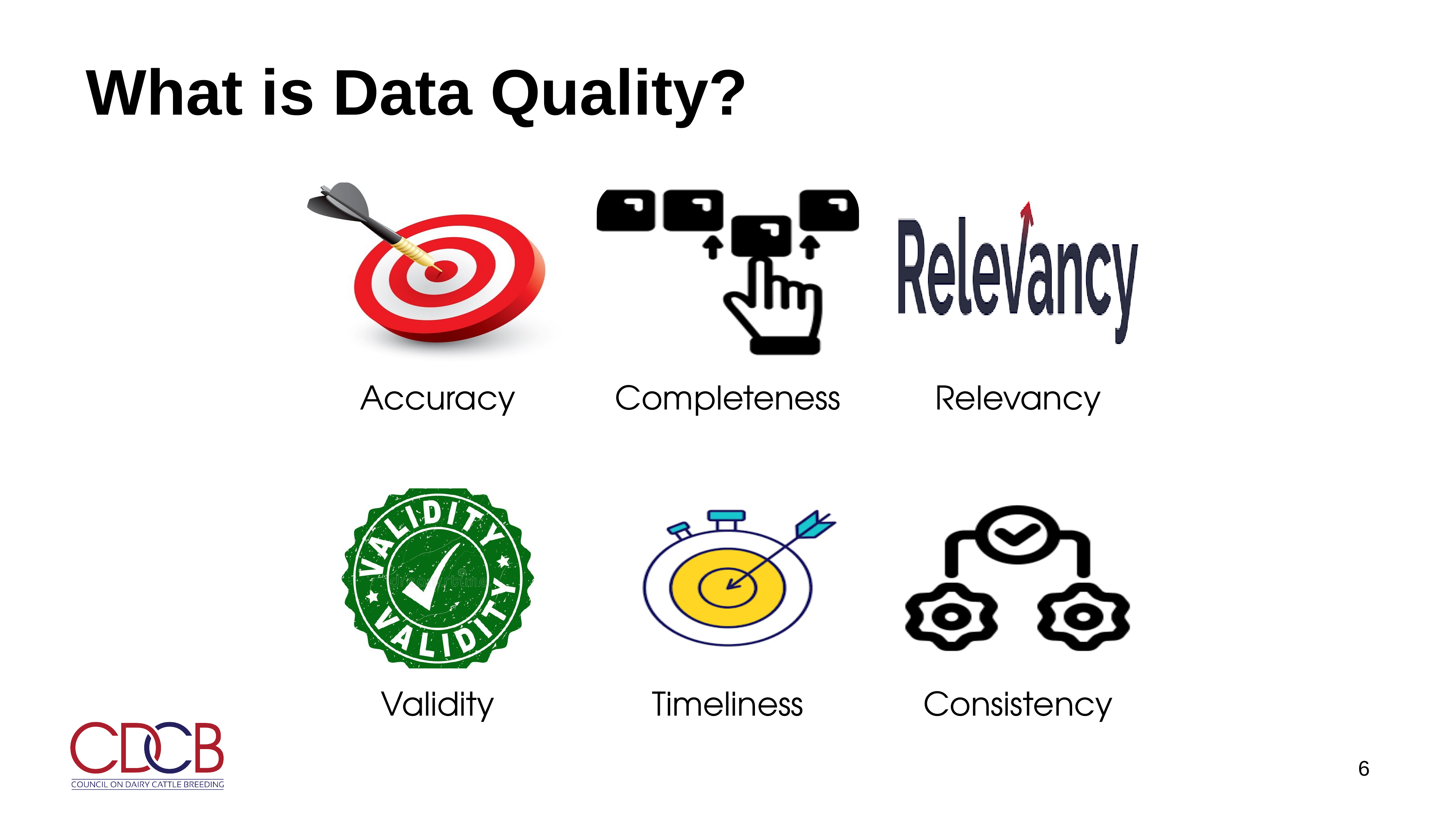

# What is Data Quality?
Accuracy
Completeness
Relevancy
Validity
Timeliness
Consistency
6